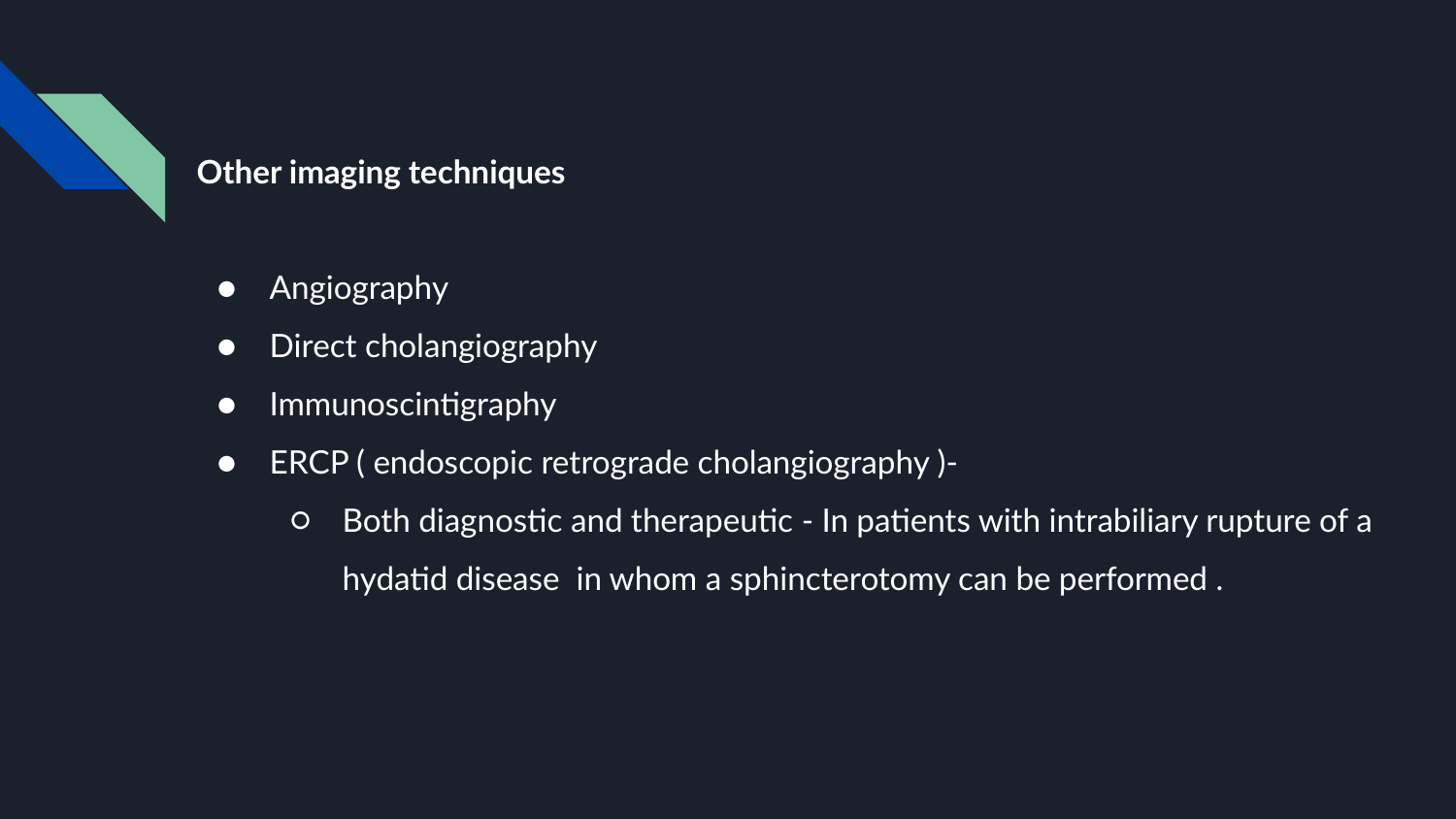

Other imaging techniques

Angiography
Direct cholangiography
Immunoscintigraphy
ERCP ( endoscopic retrograde cholangiography )-
Both diagnostic and therapeutic - In patients with intrabiliary rupture of a hydatid disease  in whom a sphincterotomy can be performed .